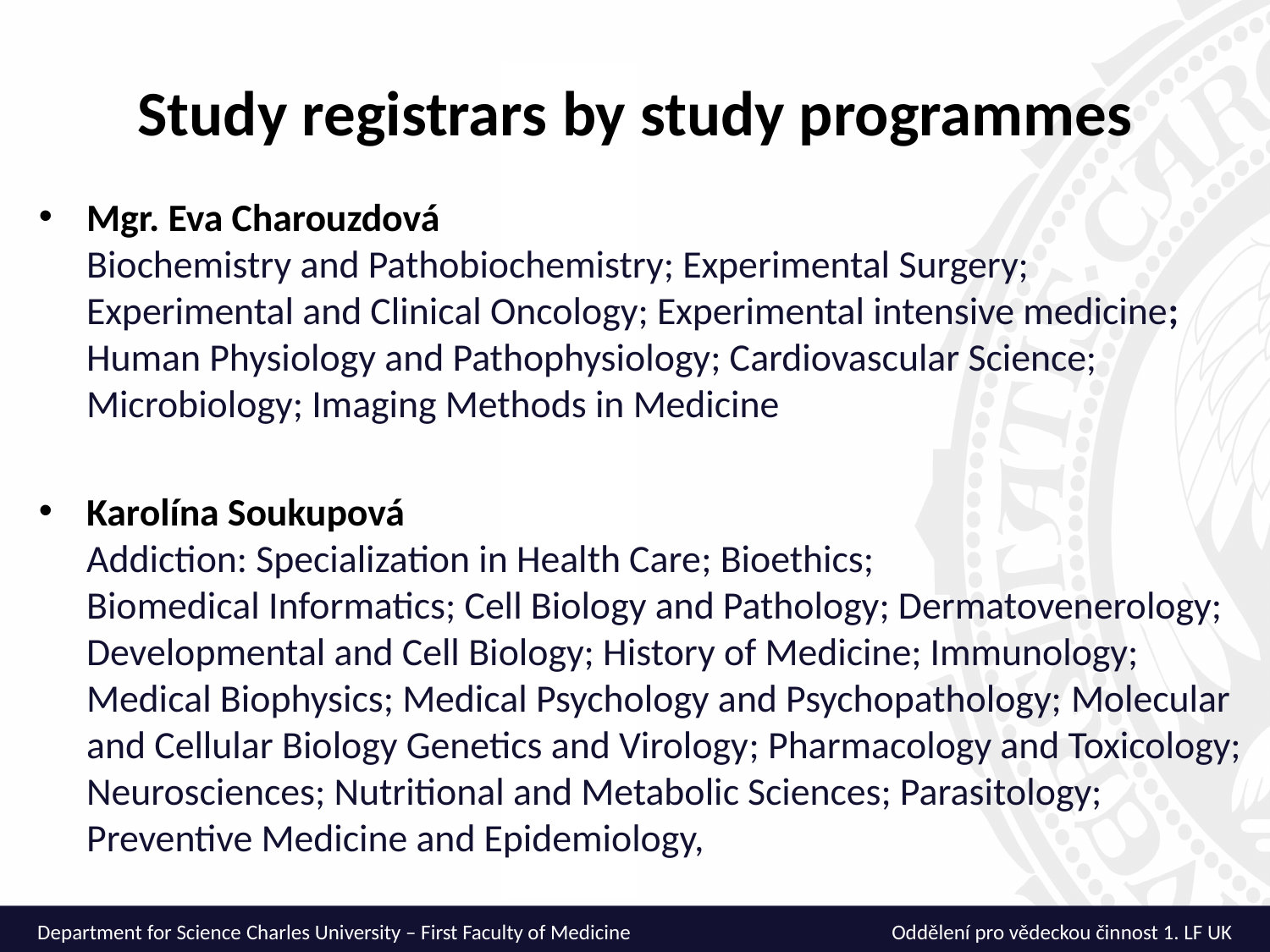

Study registrars by study programmes
Mgr. Eva Charouzdová
Biochemistry and Pathobiochemistry; Experimental Surgery; Experimental and Clinical Oncology; Experimental intensive medicine;
Human Physiology and Pathophysiology; Cardiovascular Science; Microbiology; Imaging Methods in Medicine

Karolína Soukupová
Addiction: Specialization in Health Care; Bioethics;
Biomedical Informatics; Cell Biology and Pathology; Dermatovenerology; Developmental and Cell Biology; History of Medicine; Immunology; Medical Biophysics; Medical Psychology and Psychopathology; Molecular and Cellular Biology Genetics and Virology; Pharmacology and Toxicology; Neurosciences; Nutritional and Metabolic Sciences; Parasitology; Preventive Medicine and Epidemiology,

Department for Science Charles University – First Faculty of Medicine

Oddělení pro vědeckou činnost 1. LF UK